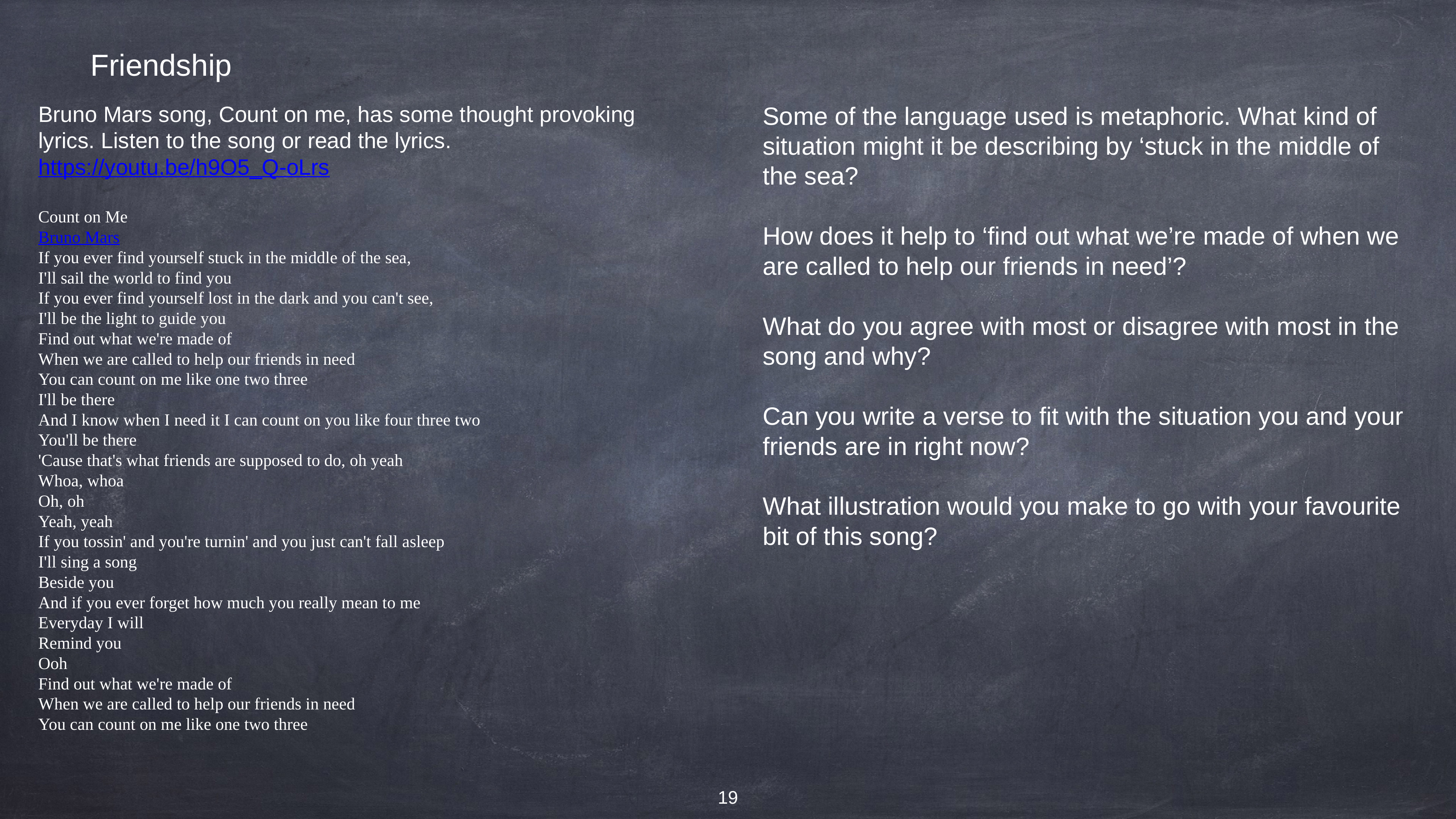

Friendship
Bruno Mars song, Count on me, has some thought provoking lyrics. Listen to the song or read the lyrics.
https://youtu.be/h9O5_Q-oLrs

Count on Me
Bruno Mars
If you ever find yourself stuck in the middle of the sea,
I'll sail the world to find you
If you ever find yourself lost in the dark and you can't see,
I'll be the light to guide you
Find out what we're made of
When we are called to help our friends in need
You can count on me like one two three
I'll be there
And I know when I need it I can count on you like four three two
You'll be there
'Cause that's what friends are supposed to do, oh yeah
Whoa, whoa
Oh, oh
Yeah, yeah
If you tossin' and you're turnin' and you just can't fall asleep
I'll sing a song
Beside you
And if you ever forget how much you really mean to me
Everyday I will
Remind you
Ooh
Find out what we're made of
When we are called to help our friends in need
You can count on me like one two three

Some of the language used is metaphoric. What kind of situation might it be describing by ‘stuck in the middle of the sea?

How does it help to ‘find out what we’re made of when we are called to help our friends in need’?

What do you agree with most or disagree with most in the song and why?

Can you write a verse to fit with the situation you and your friends are in right now?

What illustration would you make to go with your favourite bit of this song?
19